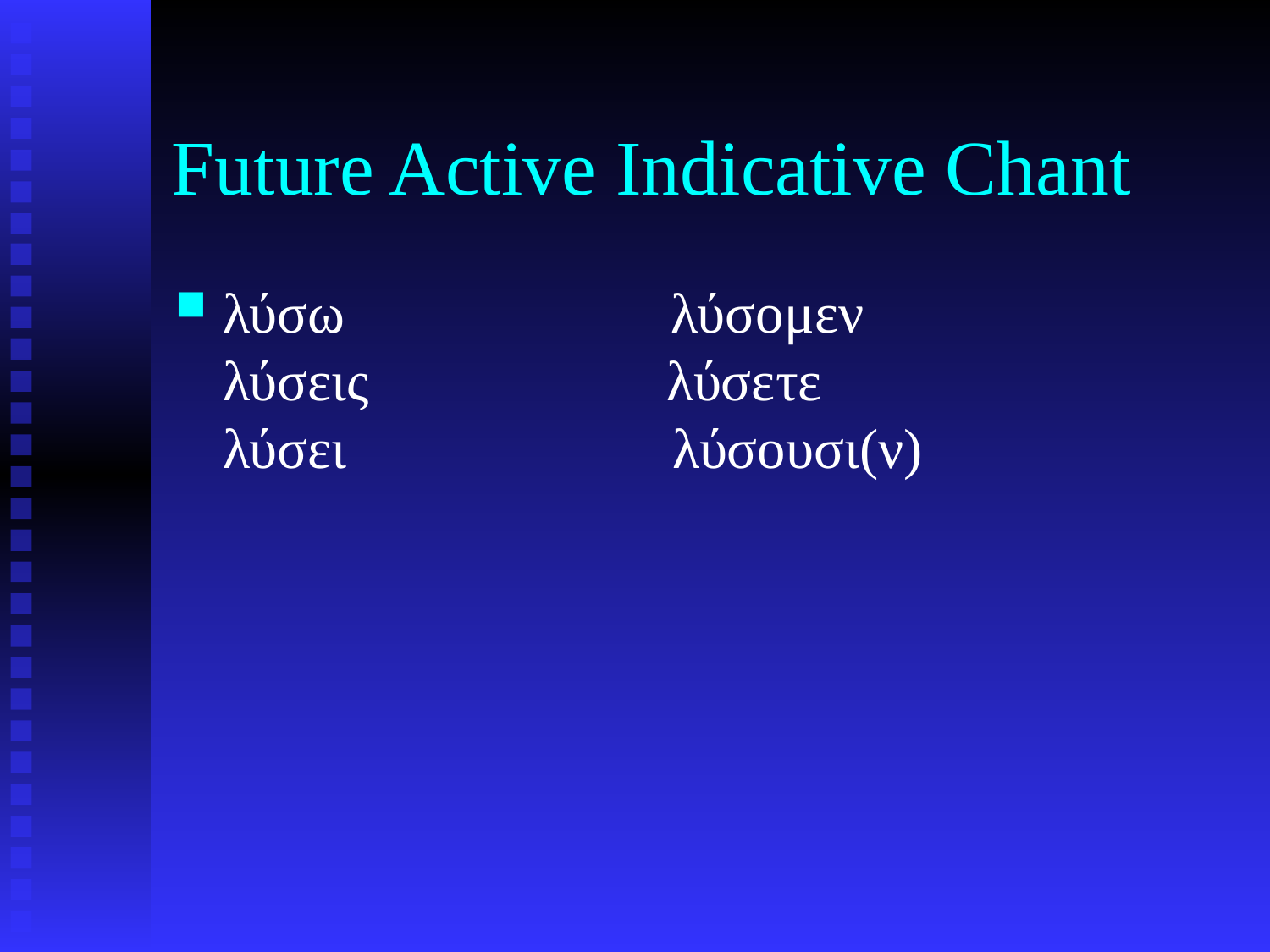

# Future Active Indicative Chant
λύσω                       λύσομεν
λύσεις                     λύσετε
λύσει                       λύσουσι(ν)